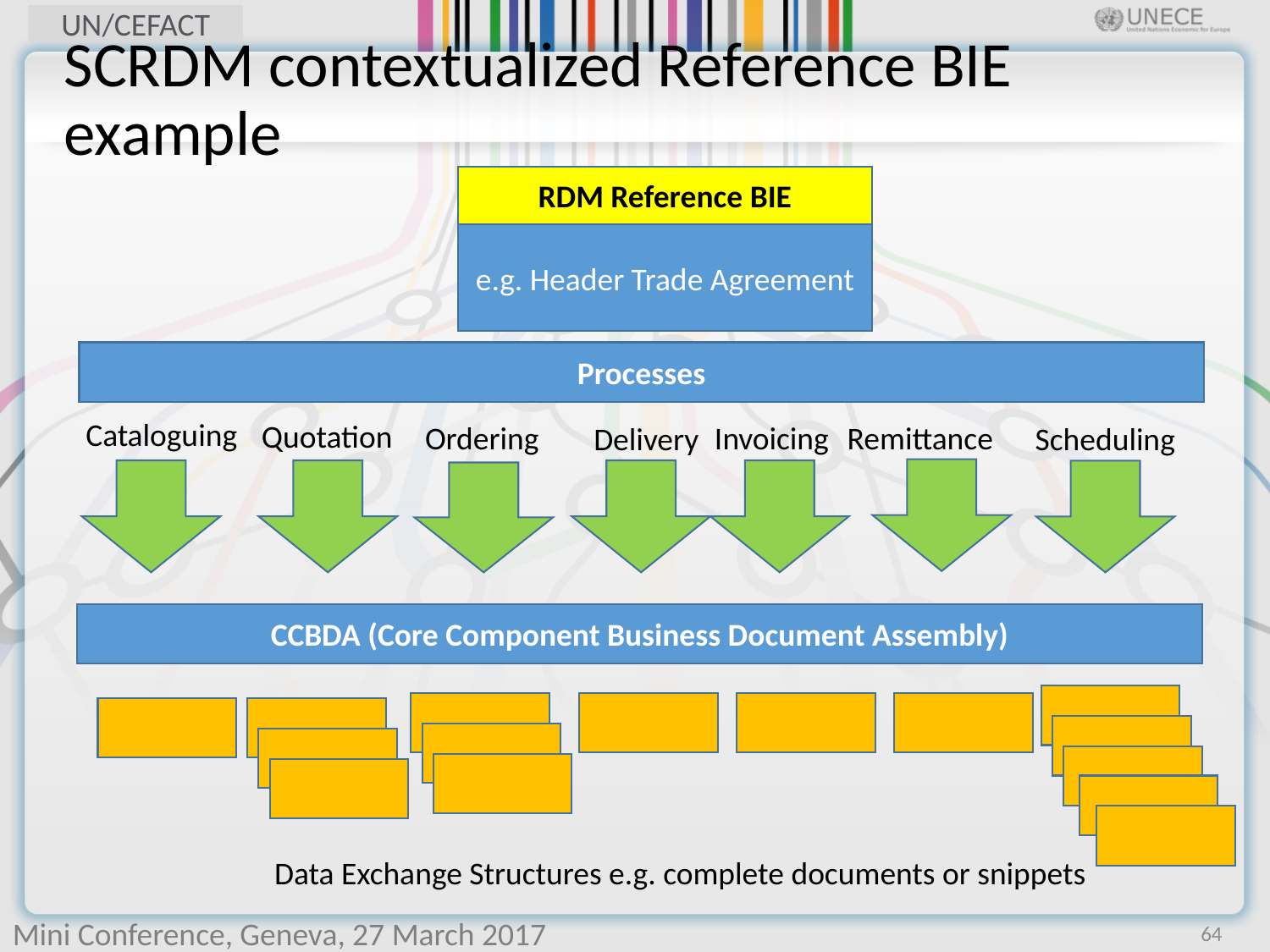

# SCRDM contextualized Reference BIE example
RDM Reference BIE
e.g. Header Trade Agreement
Processes
Cataloguing
Quotation
Ordering
Invoicing
Remittance
Scheduling
Delivery

CCBDA (Core Component Business Document Assembly)

Data Exchange Structures e.g. complete documents or snippets
64
Mini Conference, Geneva, 27 March 2017